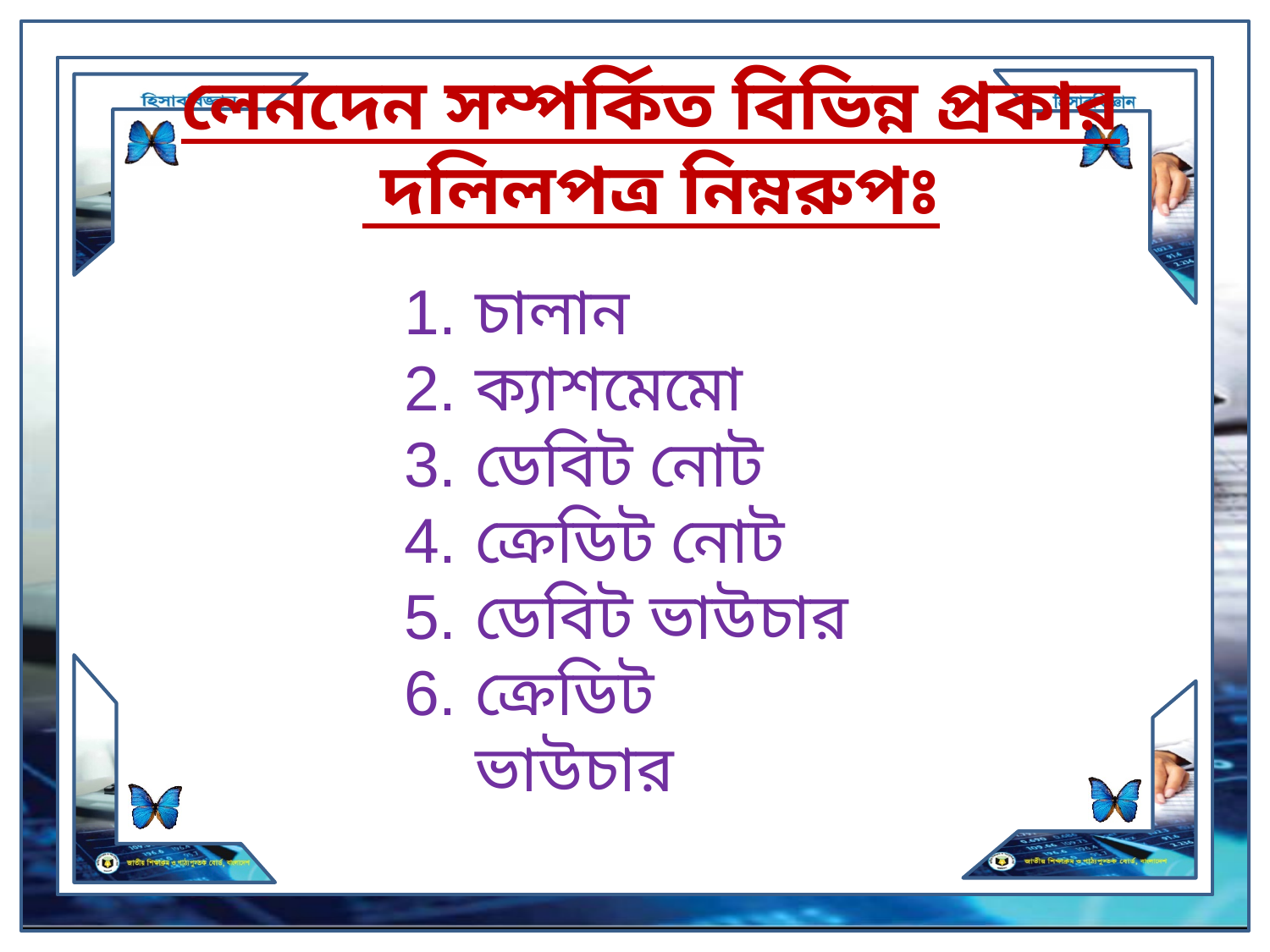

# লেনদেন সম্পর্কিত বিভিন্ন প্রকার দলিলপত্র নিম্নরুপঃ
চালান
ক্যাশমেমো
ডেবিট নোট
ক্রেডিট নোট
ডেবিট ভাউচার
ক্রেডিট ভাউচার